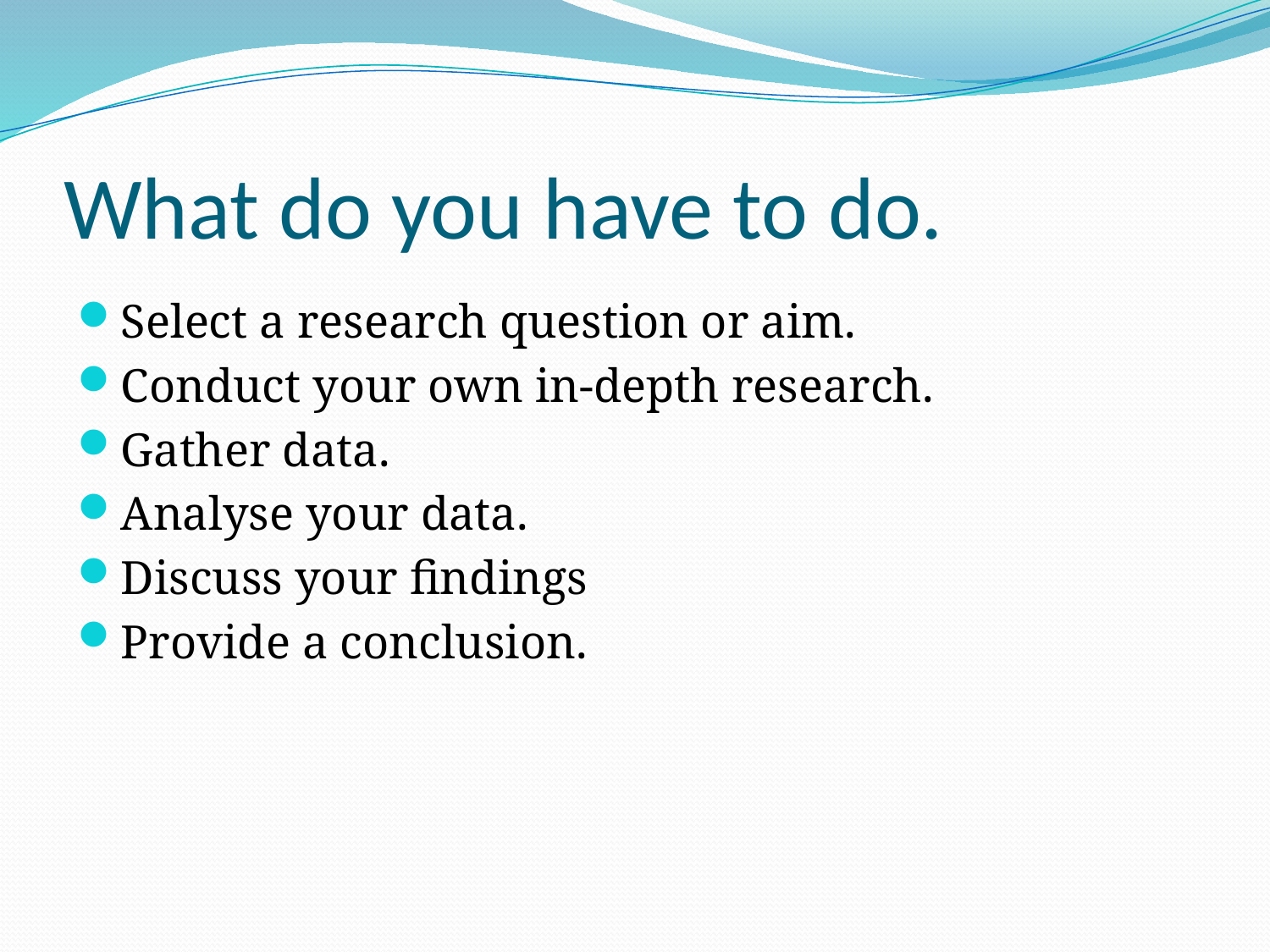

# What do you have to do.
Select a research question or aim.
Conduct your own in-depth research.
Gather data.
Analyse your data.
Discuss your findings
Provide a conclusion.